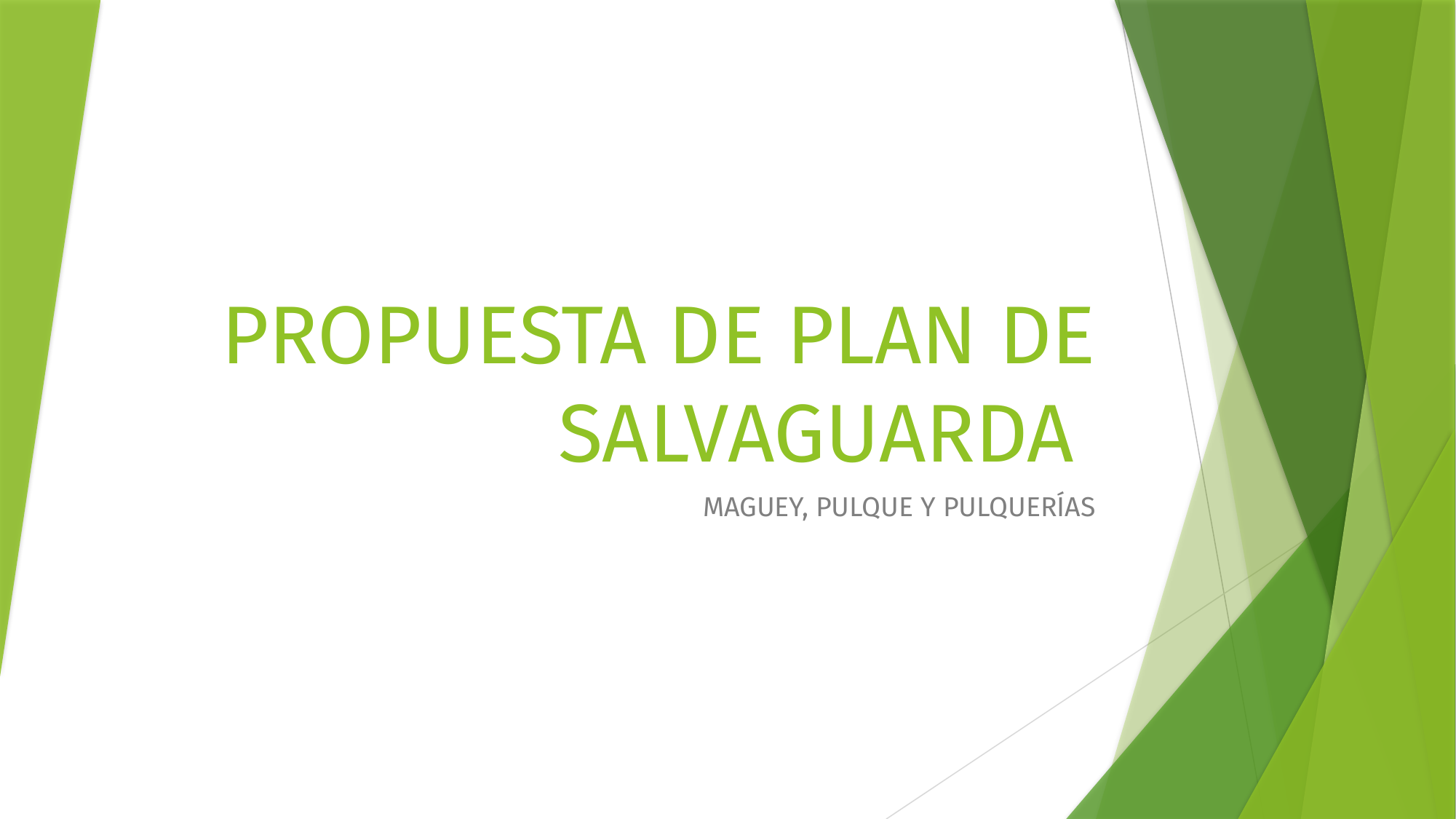

# PROPUESTA DE PLAN DE SALVAGUARDA
MAGUEY, PULQUE Y PULQUERÍAS